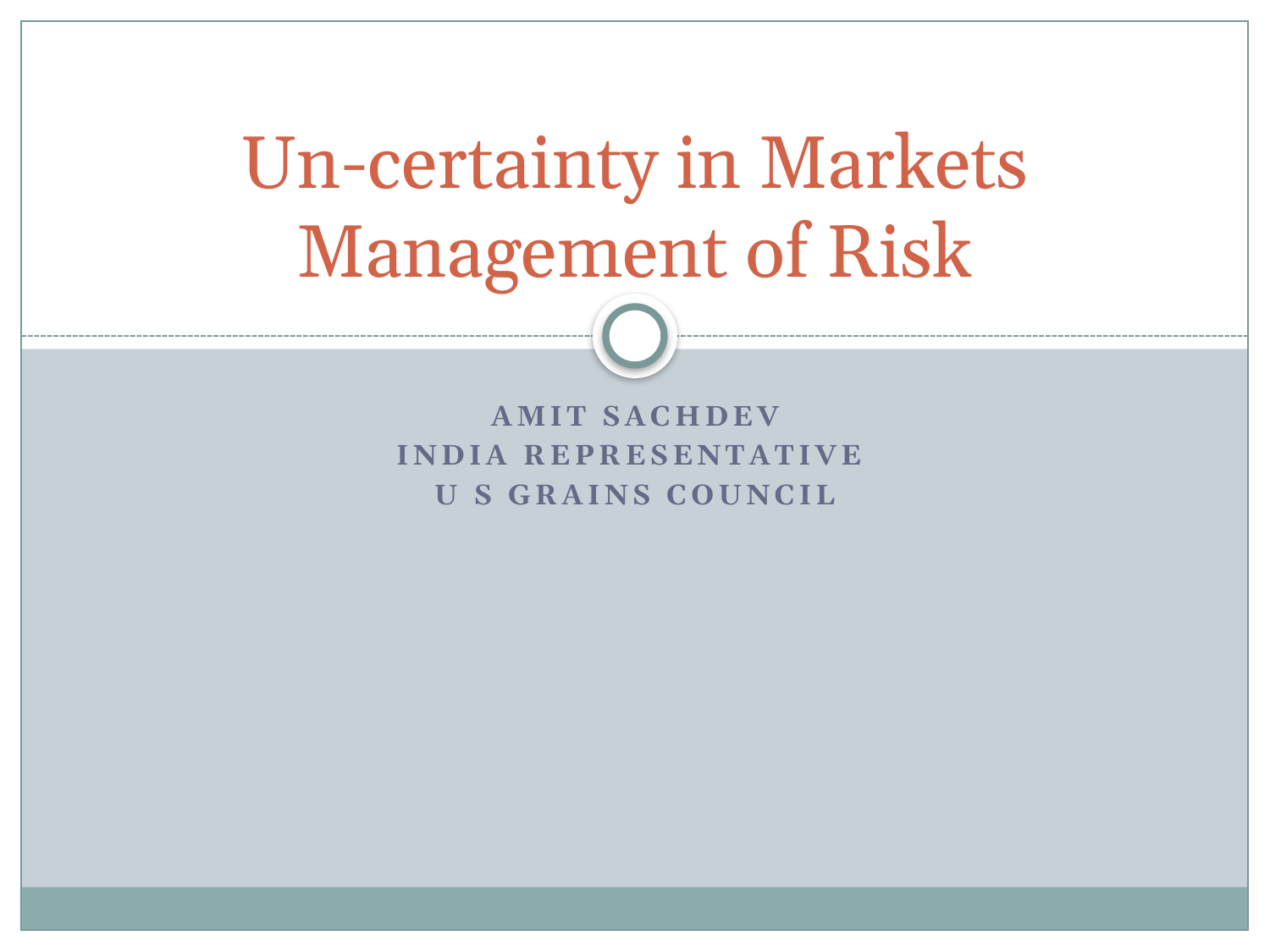

# Un-certainty in Markets Management of Risk
Amit Sachdev
India Representative
U S Grains Council